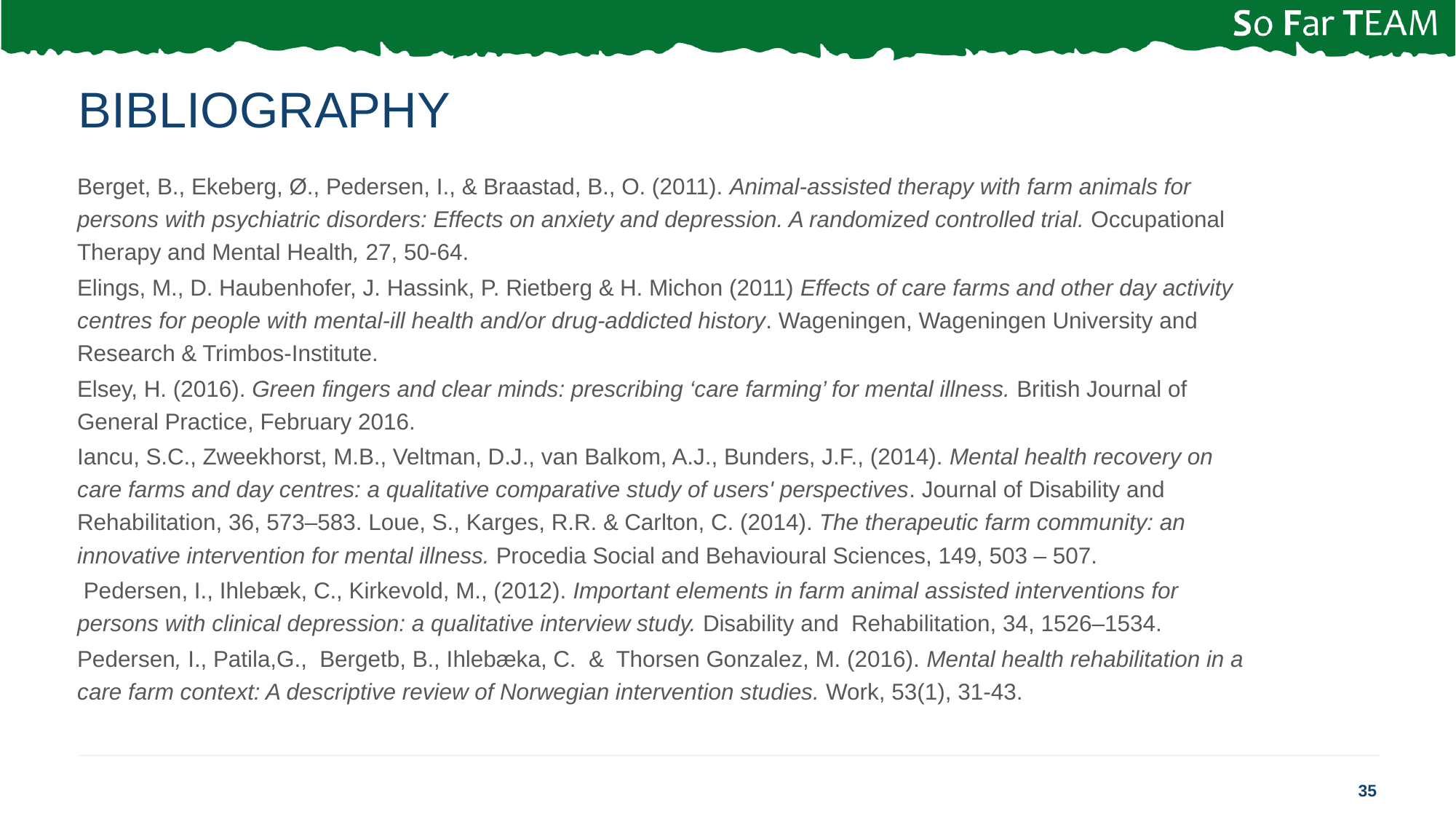

# Bibliography
Berget, B., Ekeberg, Ø., Pedersen, I., & Braastad, B., O. (2011). Animal-assisted therapy with farm animals for persons with psychiatric disorders: Effects on anxiety and depression. A randomized controlled trial. Occupational Therapy and Mental Health, 27, 50-64.
Elings, M., D. Haubenhofer, J. Hassink, P. Rietberg & H. Michon (2011) Effects of care farms and other day activity centres for people with mental-ill health and/or drug-addicted history. Wageningen, Wageningen University and Research & Trimbos-Institute.
Elsey, H. (2016). Green fingers and clear minds: prescribing ‘care farming’ for mental illness. British Journal of General Practice, February 2016.
Iancu, S.C., Zweekhorst, M.B., Veltman, D.J., van Balkom, A.J., Bunders, J.F., (2014). Mental health recovery on care farms and day centres: a qualitative comparative study of users' perspectives. Journal of Disability and Rehabilitation, 36, 573–583. Loue, S., Karges, R.R. & Carlton, C. (2014). The therapeutic farm community: an innovative intervention for mental illness. Procedia Social and Behavioural Sciences, 149, 503 – 507.
 Pedersen, I., Ihlebæk, C., Kirkevold, M., (2012). Important elements in farm animal assisted interventions for persons with clinical depression: a qualitative interview study. Disability and  Rehabilitation, 34, 1526–1534.
Pedersen, I., Patila,G.,  Bergetb, B., Ihlebæka, C.  &  Thorsen Gonzalez, M. (2016). Mental health rehabilitation in a care farm context: A descriptive review of Norwegian intervention studies. Work, 53(1), 31-43.
35